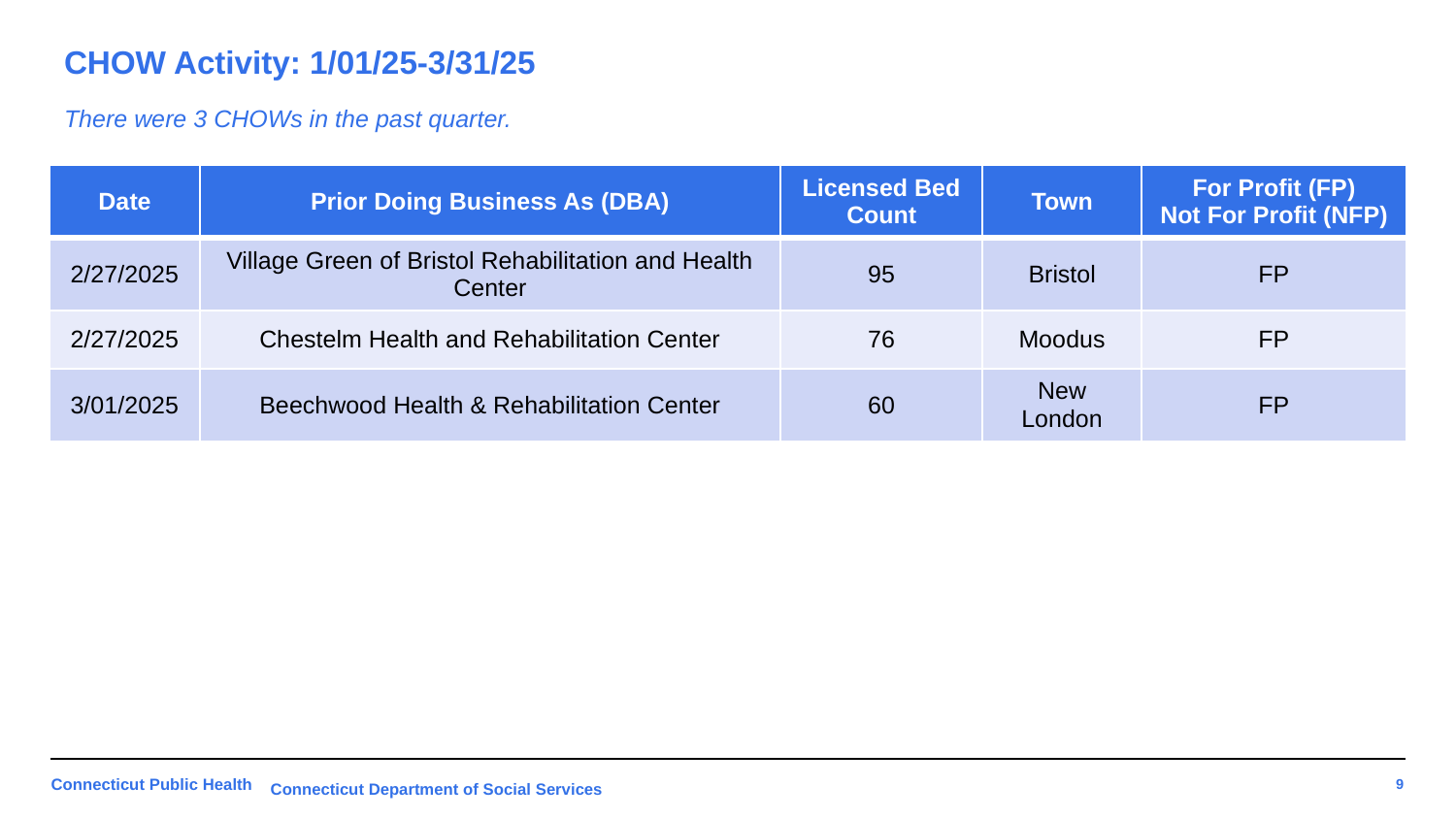

# CHOW Activity: 1/01/25-3/31/25
There were 3 CHOWs in the past quarter.
| Date | Prior Doing Business As (DBA) | Licensed Bed Count | Town | For Profit (FP) Not For Profit (NFP) |
| --- | --- | --- | --- | --- |
| 2/27/2025 | Village Green of Bristol Rehabilitation and Health Center | 95 | Bristol | FP |
| 2/27/2025 | Chestelm Health and Rehabilitation Center | 76 | Moodus | FP |
| 3/01/2025 | Beechwood Health & Rehabilitation Center | 60 | New London | FP |
Connecticut Department of Social Services